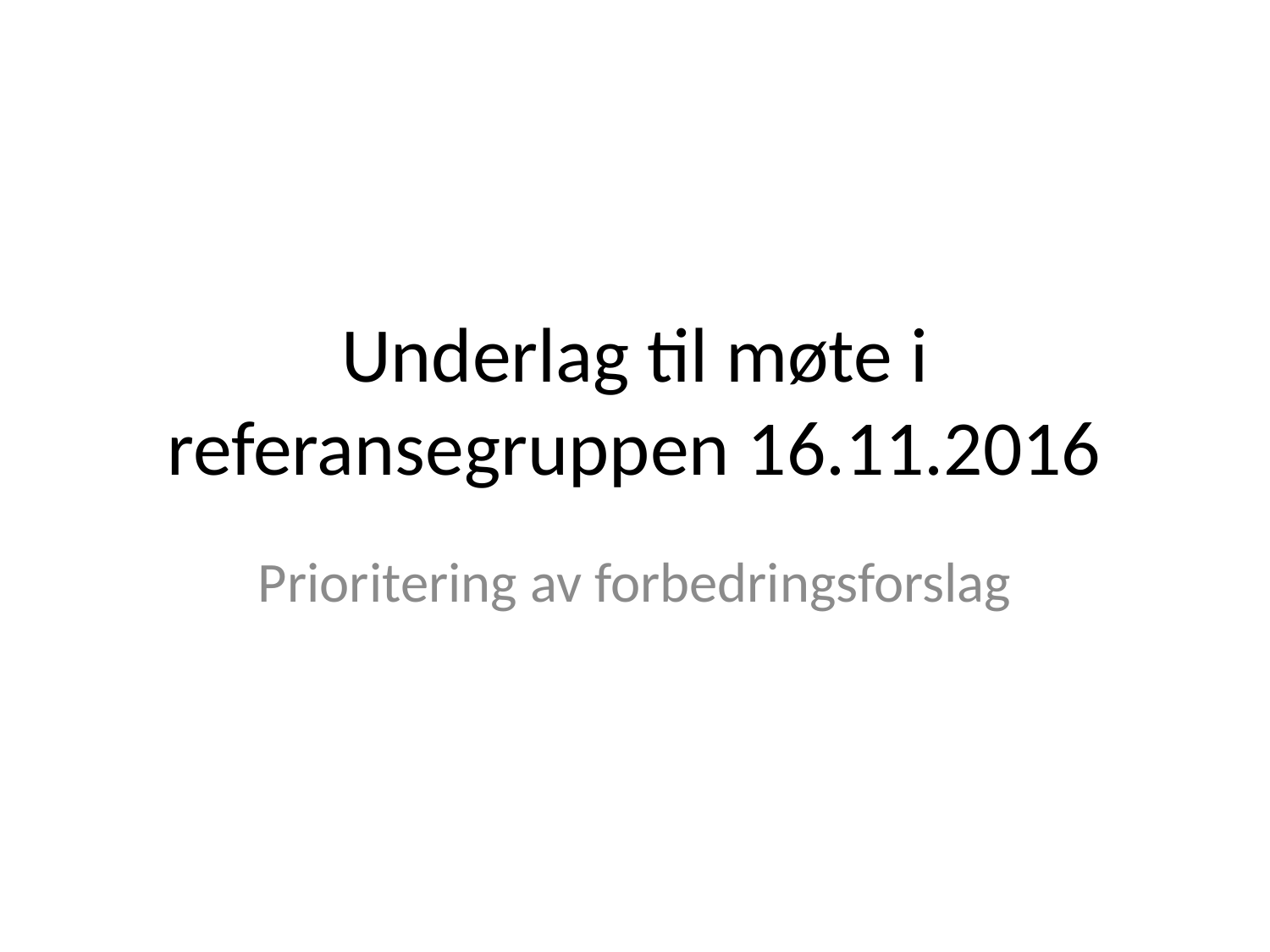

# Underlag til møte i referansegruppen 16.11.2016
Prioritering av forbedringsforslag